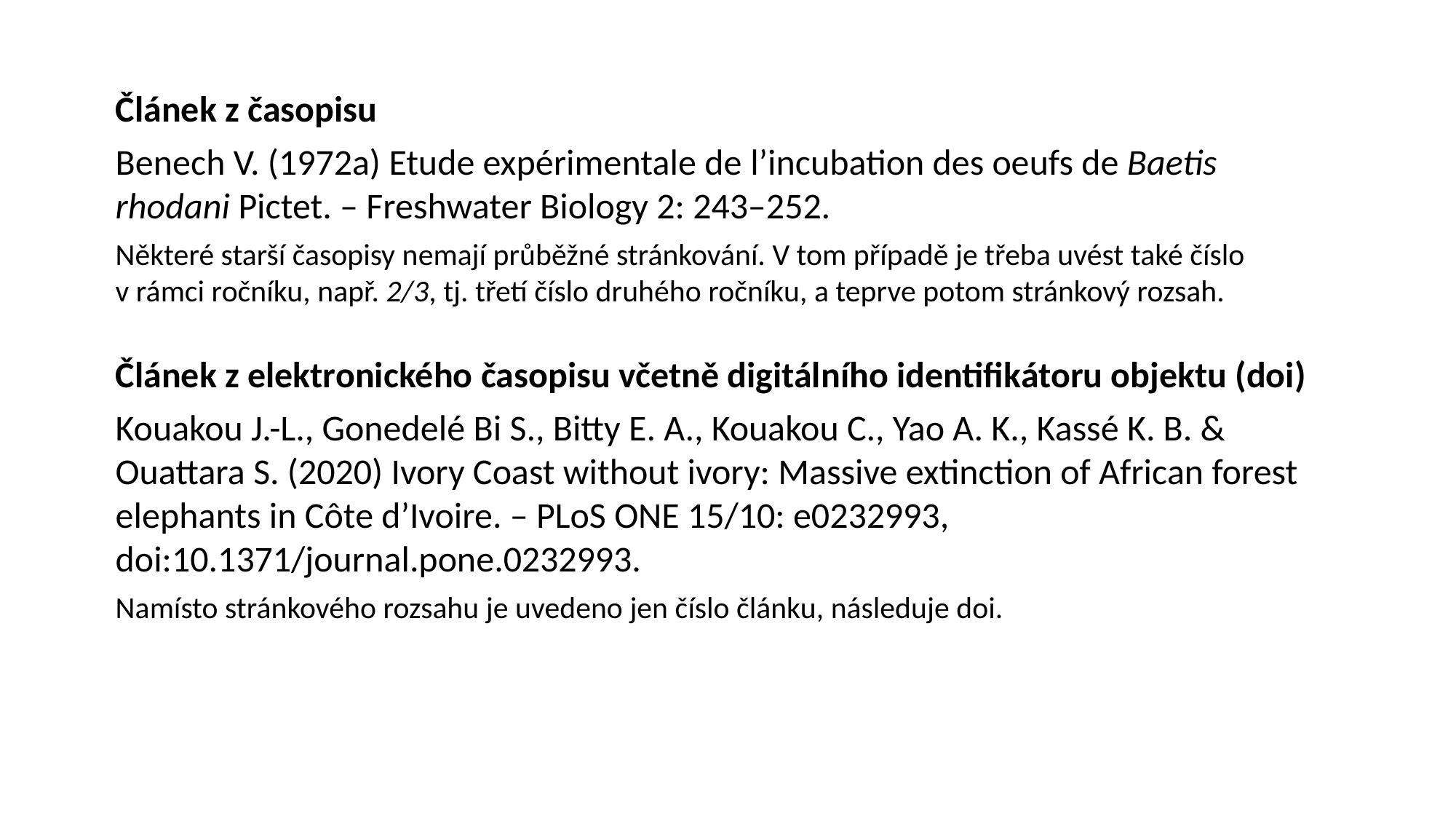

Článek z časopisu
Benech V. (1972a) Etude expérimentale de l’incubation des oeufs de Baetis rhodani Pictet. – Freshwater Biology 2: 243–252.
Některé starší časopisy nemají průběžné stránkování. V tom případě je třeba uvést také číslo
v rámci ročníku, např. 2/3, tj. třetí číslo druhého ročníku, a teprve potom stránkový rozsah.

Článek z elektronického časopisu včetně digitálního identifikátoru objektu (doi)
Kouakou J.-L., Gonedelé Bi S., Bitty E. A., Kouakou C., Yao A. K., Kassé K. B. & Ouattara S. (2020) Ivory Coast without ivory: Massive extinction of African forest elephants in Côte d’Ivoire. – PLoS ONE 15/10: e0232993, doi:10.1371/journal.pone.0232993.
Namísto stránkového rozsahu je uvedeno jen číslo článku, následuje doi.